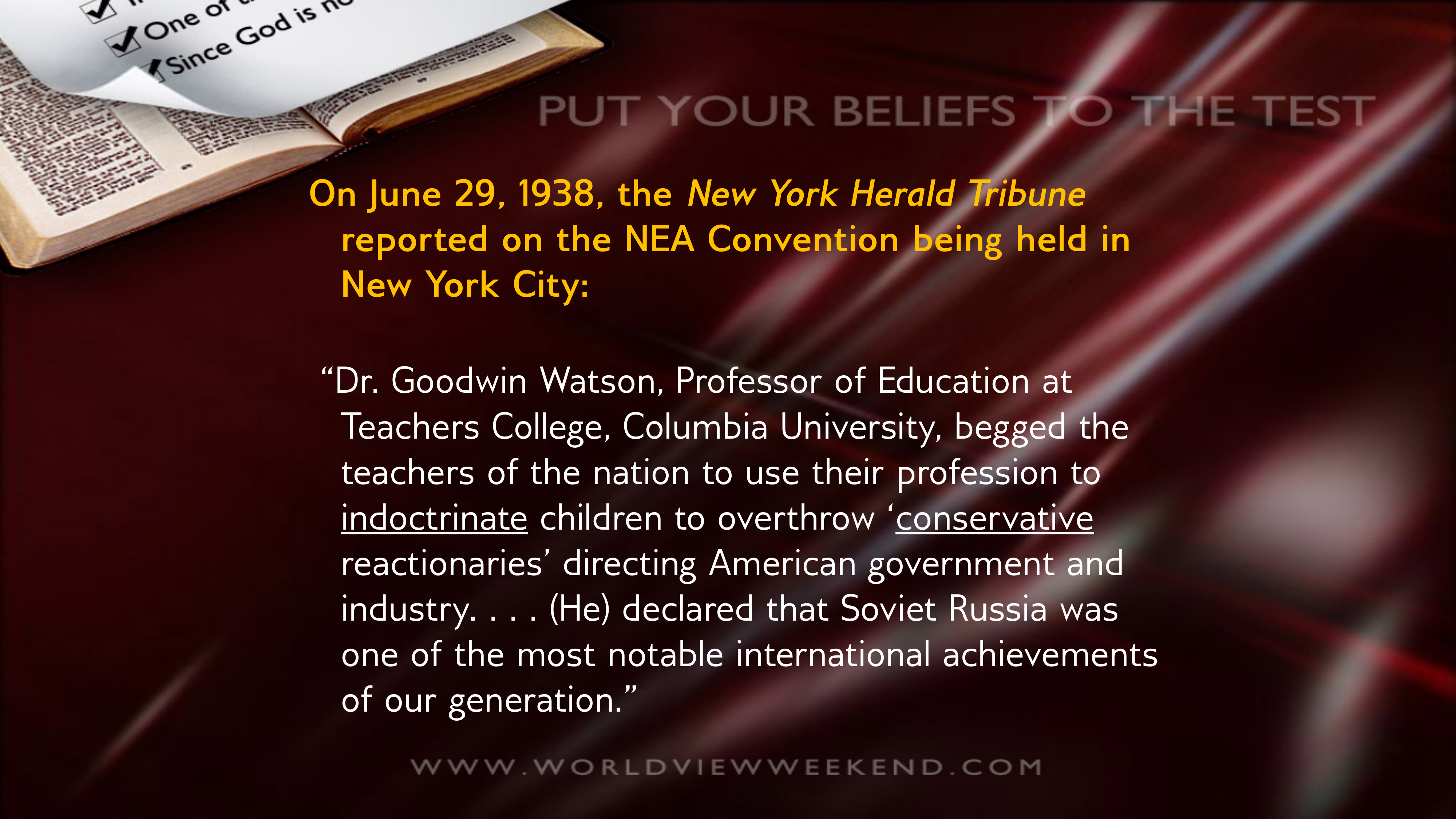

On June 29, 1938, the New York Herald Tribune reported on the NEA Convention being held in New York City:
 “Dr. Goodwin Watson, Professor of Education at Teachers College, Columbia University, begged the teachers of the nation to use their profession to indoctrinate children to overthrow ‘conservative reactionaries’ directing American government and industry. . . . (He) declared that Soviet Russia was one of the most notable international achievements of our generation.”